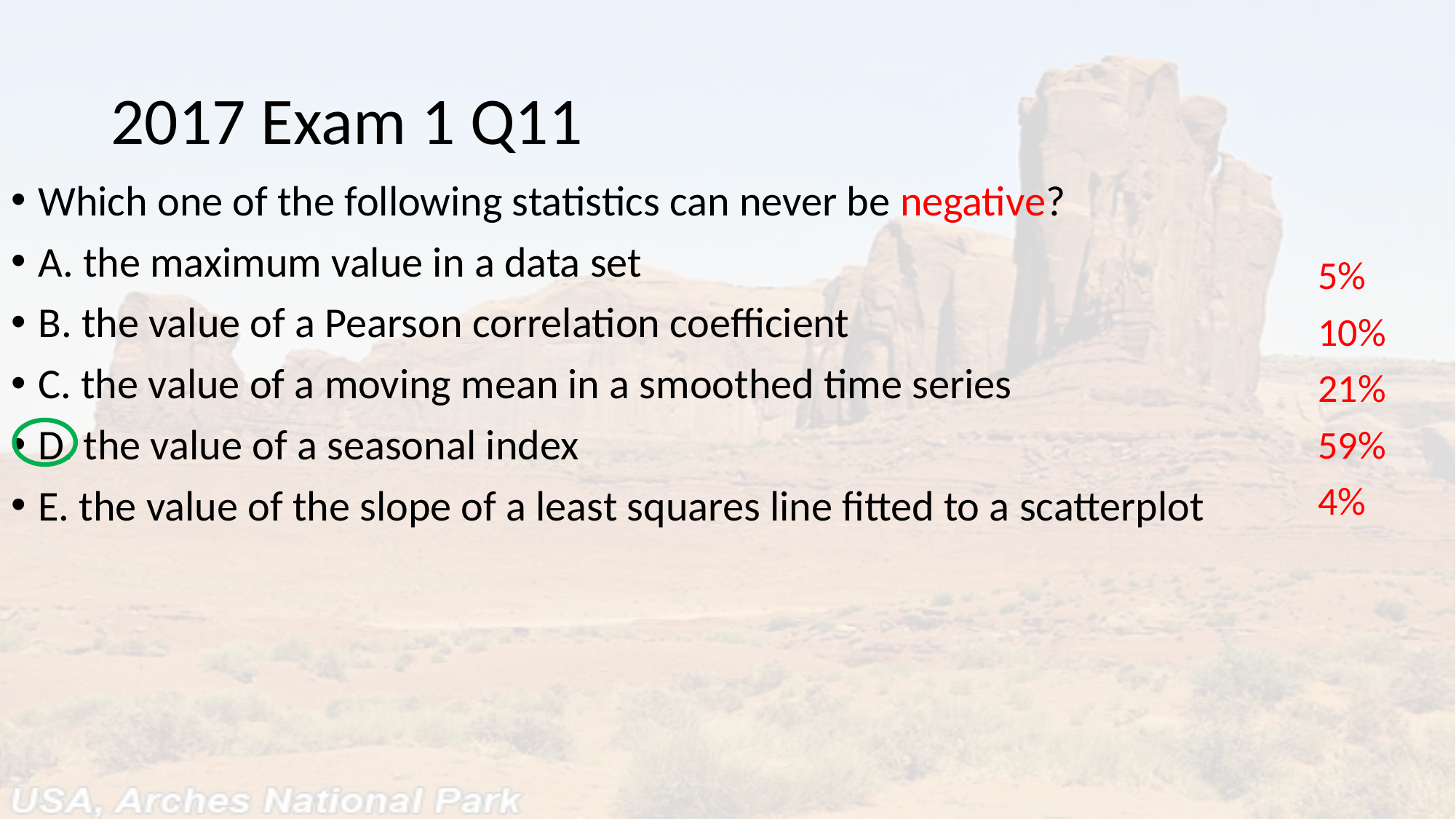

# 2017 Exam 1 Q11
Which one of the following statistics can never be negative?
A. the maximum value in a data set
B. the value of a Pearson correlation coefficient
C. the value of a moving mean in a smoothed time series
D. the value of a seasonal index
E. the value of the slope of a least squares line fitted to a scatterplot
5%
10%
21%
59%
4%